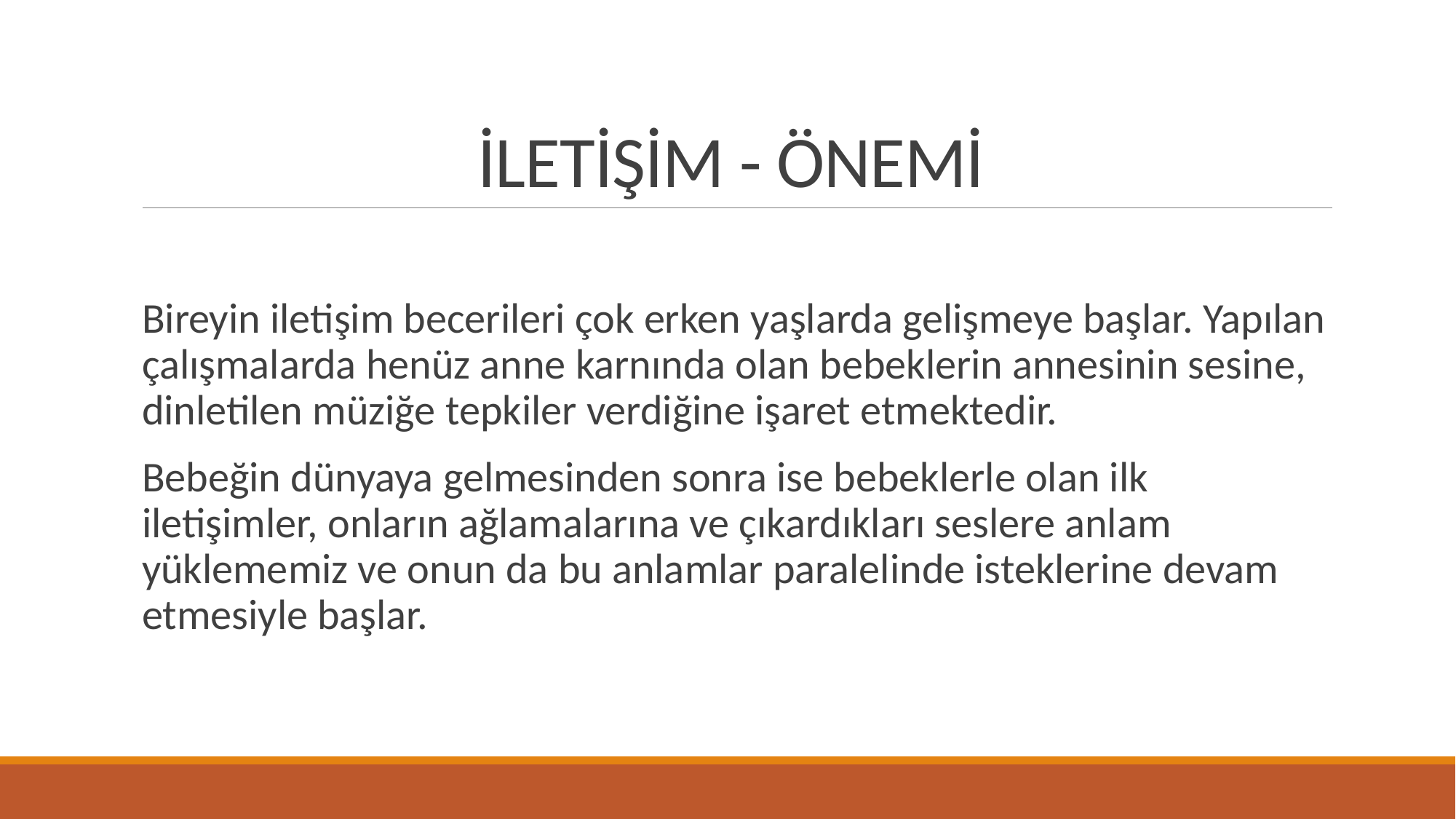

# İLETİŞİM - ÖNEMİ
Bireyin iletişim becerileri çok erken yaşlarda gelişmeye başlar. Yapılan çalışmalarda henüz anne karnında olan bebeklerin annesinin sesine, dinletilen müziğe tepkiler verdiğine işaret etmektedir.
Bebeğin dünyaya gelmesinden sonra ise bebeklerle olan ilk iletişimler, onların ağlamalarına ve çıkardıkları seslere anlam yüklememiz ve onun da bu anlamlar paralelinde isteklerine devam etmesiyle başlar.